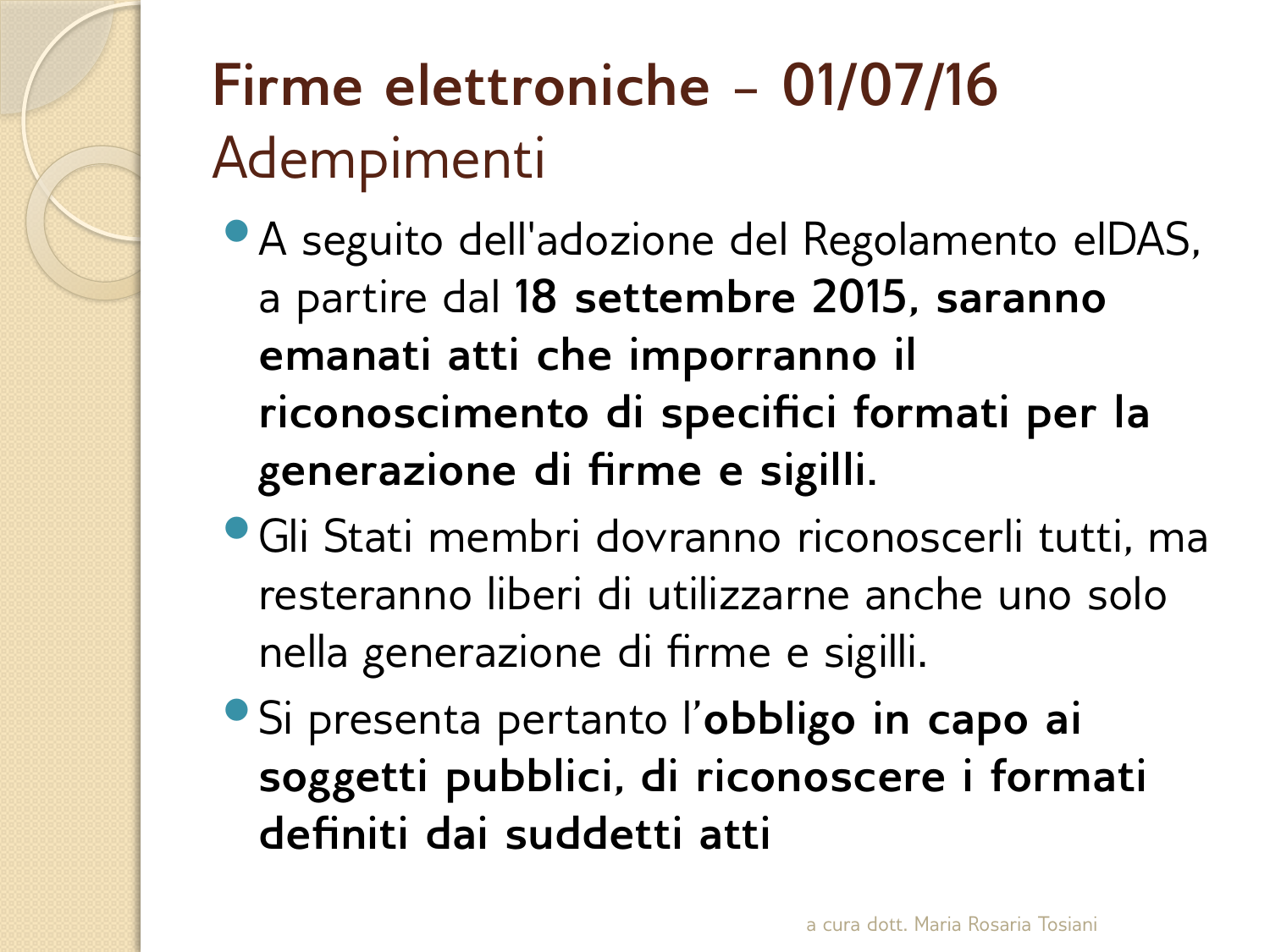

# Firme elettroniche – 01/07/16 Adempimenti
A seguito dell'adozione del Regolamento eIDAS, a partire dal 18 settembre 2015, saranno emanati atti che imporranno il riconoscimento di specifici formati per la generazione di firme e sigilli.
Gli Stati membri dovranno riconoscerli tutti, ma resteranno liberi di utilizzarne anche uno solo nella generazione di firme e sigilli.
Si presenta pertanto l’obbligo in capo ai soggetti pubblici, di riconoscere i formati definiti dai suddetti atti
a cura dott. Maria Rosaria Tosiani